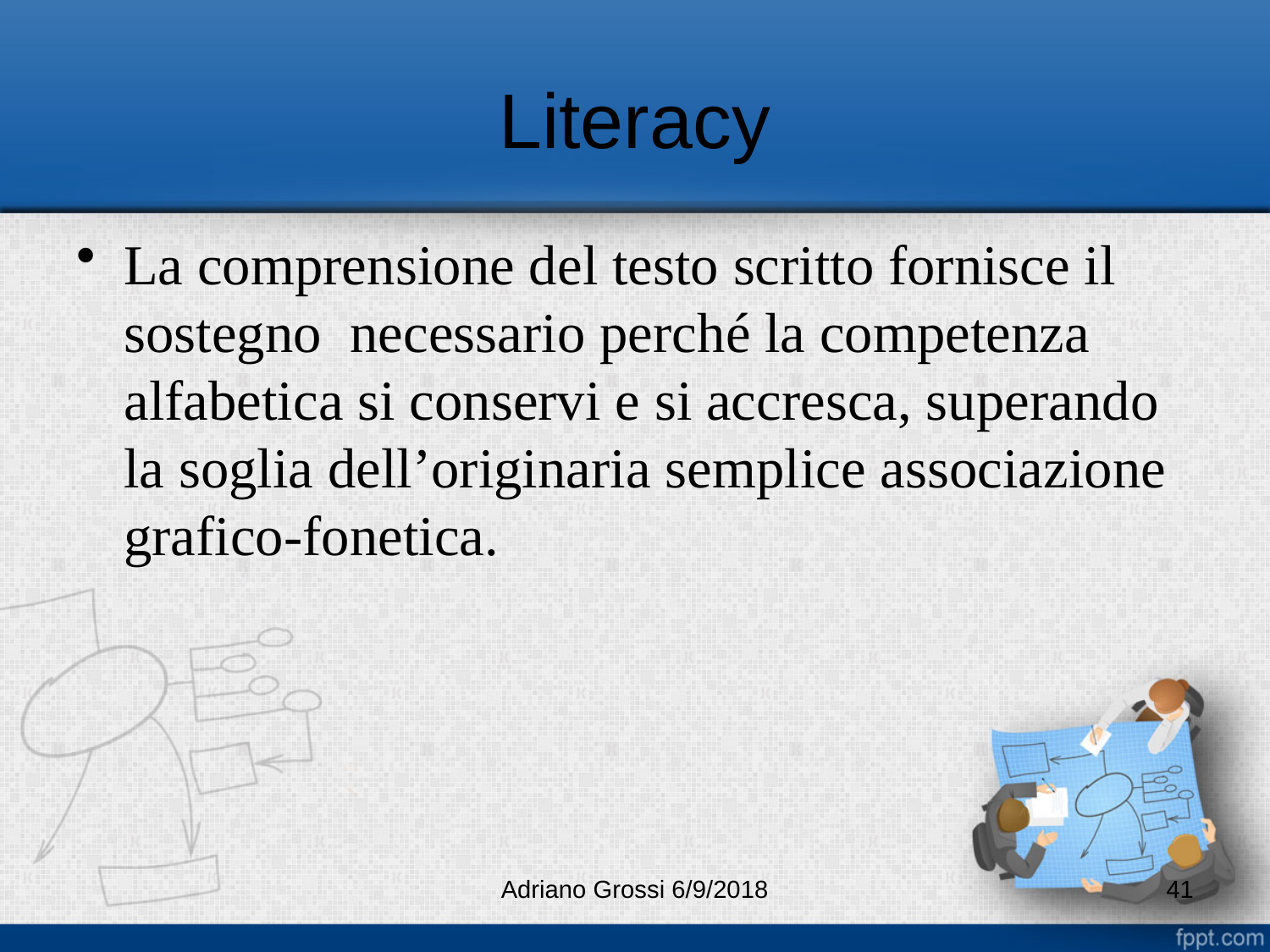

# Literacy
La comprensione del testo scritto fornisce il sostegno  necessario perché la competenza alfabetica si conservi e si accresca, superando la soglia dell’originaria semplice associazione grafico-fonetica.
Adriano Grossi 6/9/2018
41